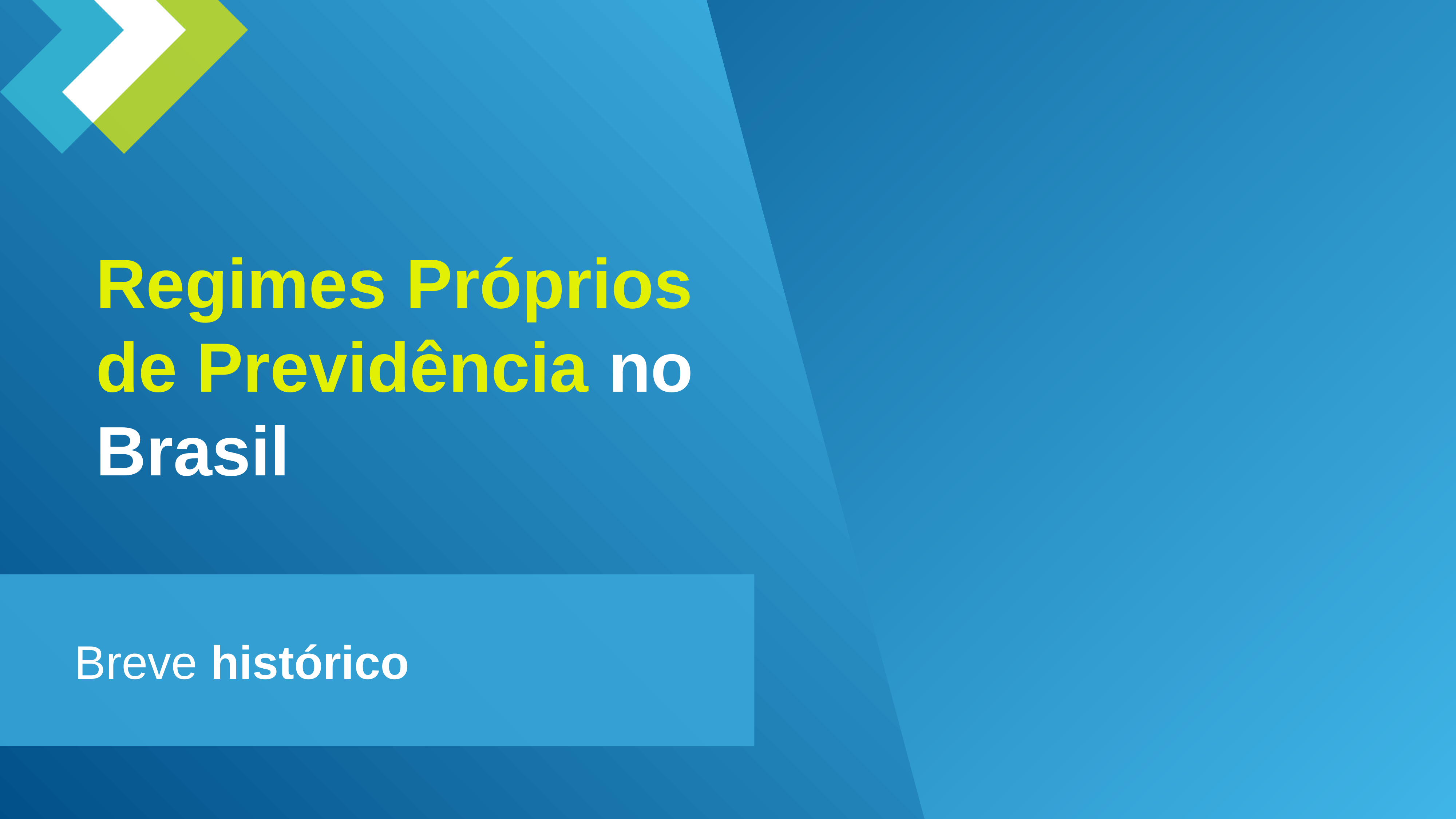

Regimes Próprios de Previdência no Brasil

Breve histórico